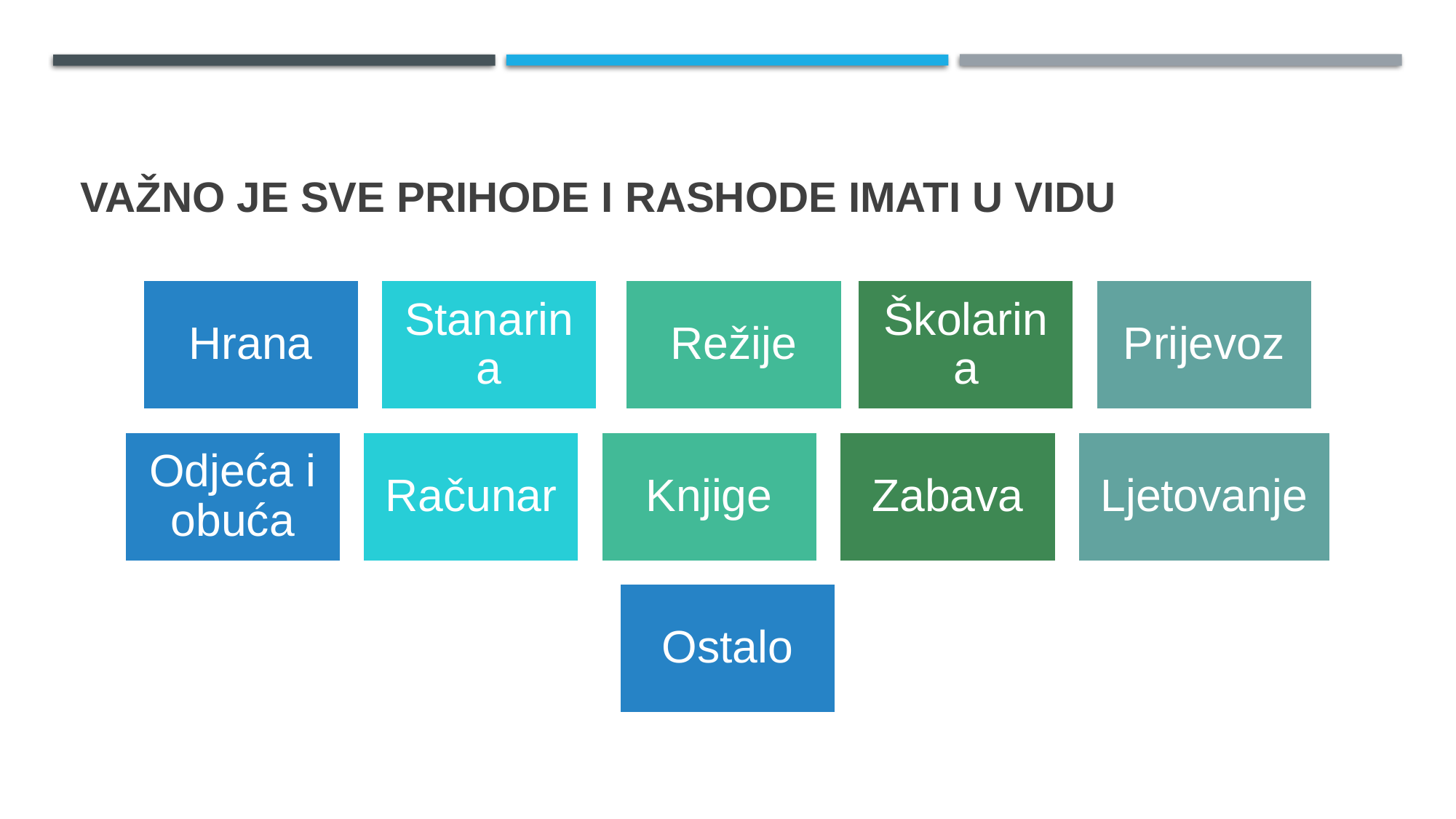

# VAŽNO JE SVE PRIHODE I RASHODE IMATI U VIDU
Hrana
Stanarina
Režije
Školarina
Prijevoz
Odjeća i obuća
Računar
Knjige
Zabava
Ljetovanje
Ostalo